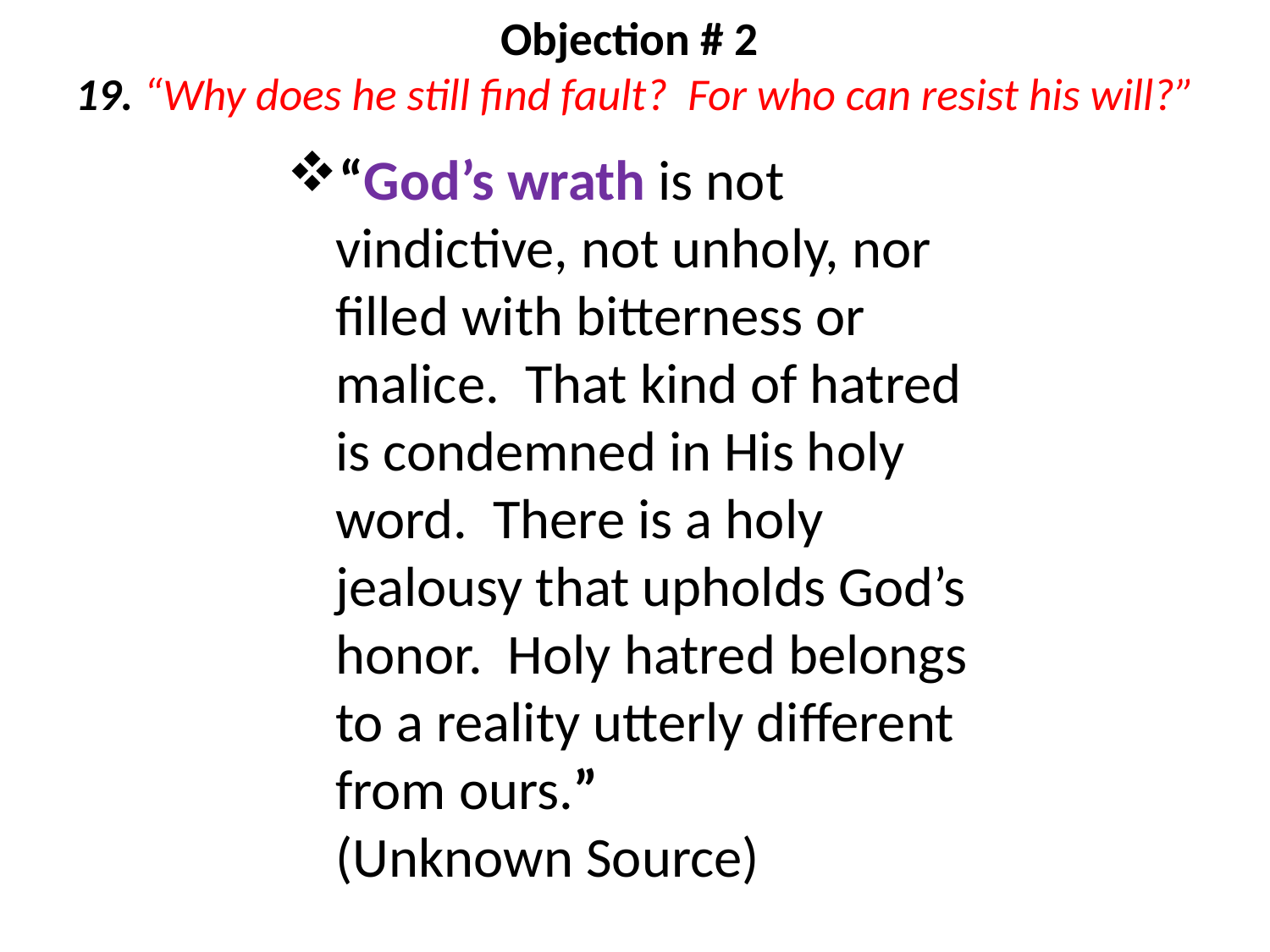

# Objection # 2 19. “Why does he still find fault?  For who can resist his will?”
“God’s wrath is not vindictive, not unholy, nor filled with bitterness or malice.  That kind of hatred is condemned in His holy word.  There is a holy jealousy that upholds God’s honor.  Holy hatred belongs to a reality utterly different from ours.”  		(Unknown Source)